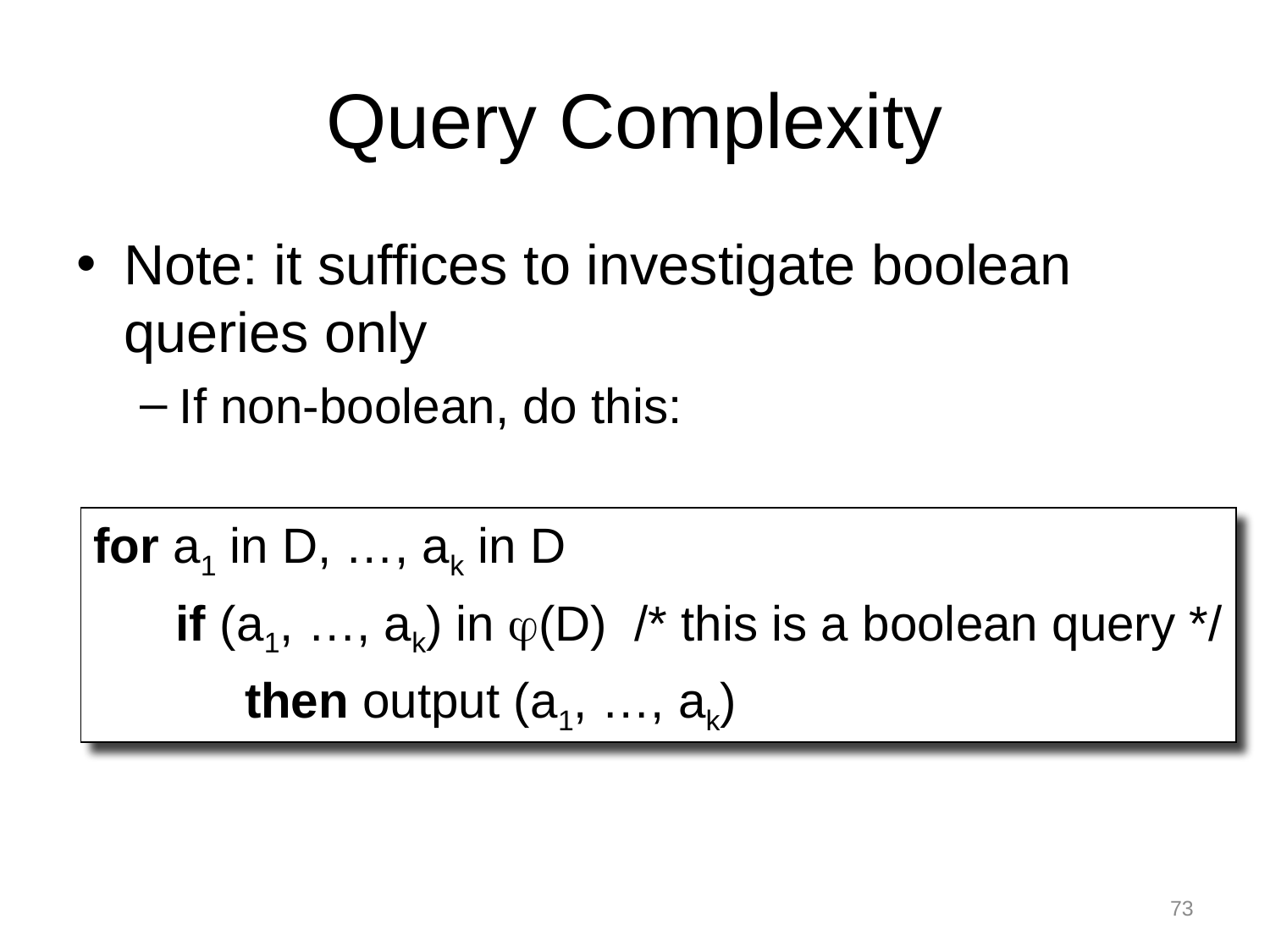

# Query Complexity
Note: it suffices to investigate boolean queries only
If non-boolean, do this:

for a1 in D, …, ak in D
      if (a1, …, ak) in ϕ(D)  /* this is a boolean query */
           then output (a1, …, ak)
73